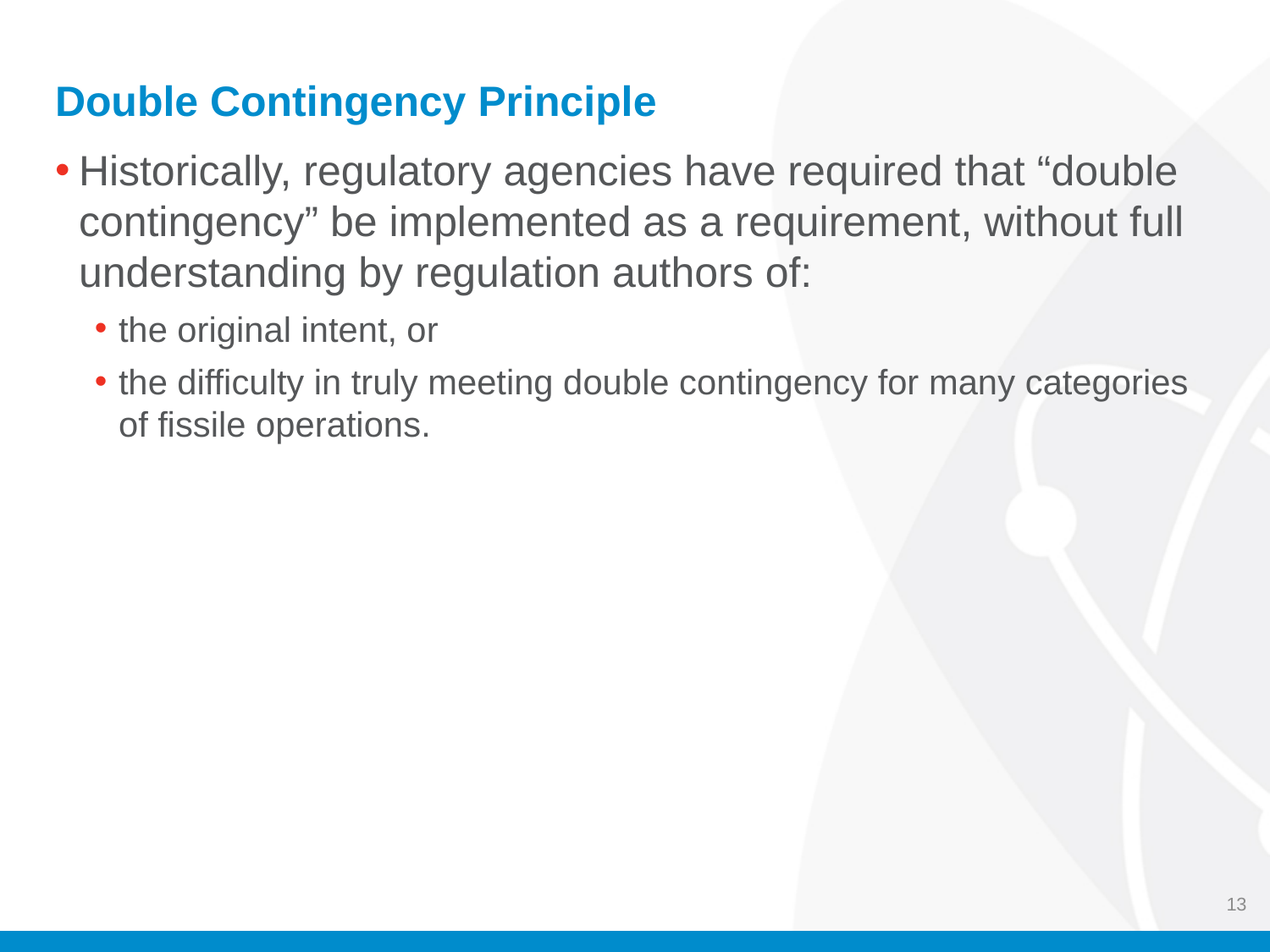

# Double Contingency Principle
Historically, regulatory agencies have required that “double contingency” be implemented as a requirement, without full understanding by regulation authors of:
the original intent, or
the difficulty in truly meeting double contingency for many categories of fissile operations.

13